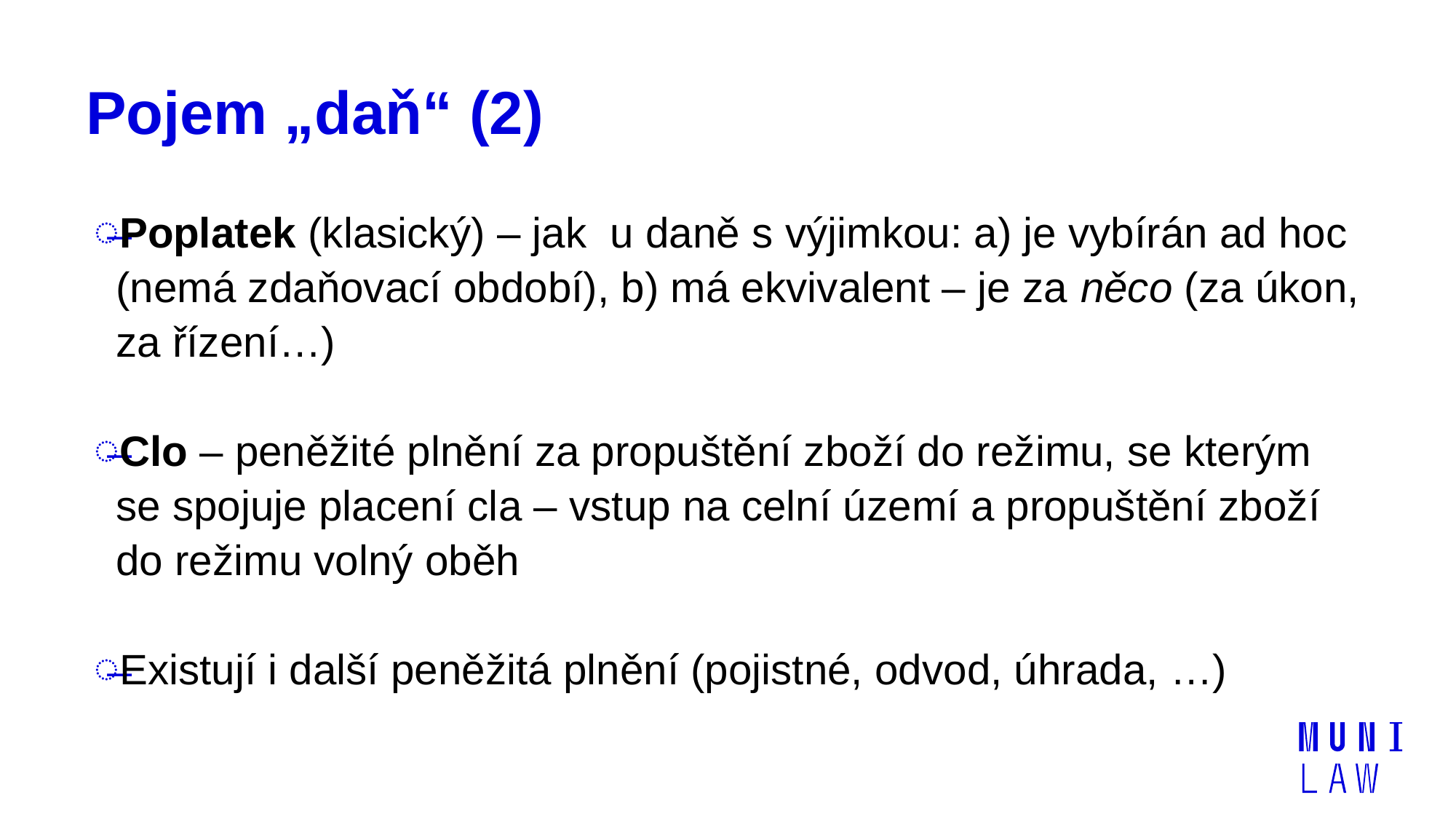

# Pojem „daň“ (2)
Poplatek (klasický) – jak  u daně s výjimkou: a) je vybírán ad hoc (nemá zdaňovací období), b) má ekvivalent – je za něco (za úkon, za řízení…)

Clo – peněžité plnění za propuštění zboží do režimu, se kterým se spojuje placení cla – vstup na celní území a propuštění zboží do režimu volný oběh

Existují i další peněžitá plnění (pojistné, odvod, úhrada, …)